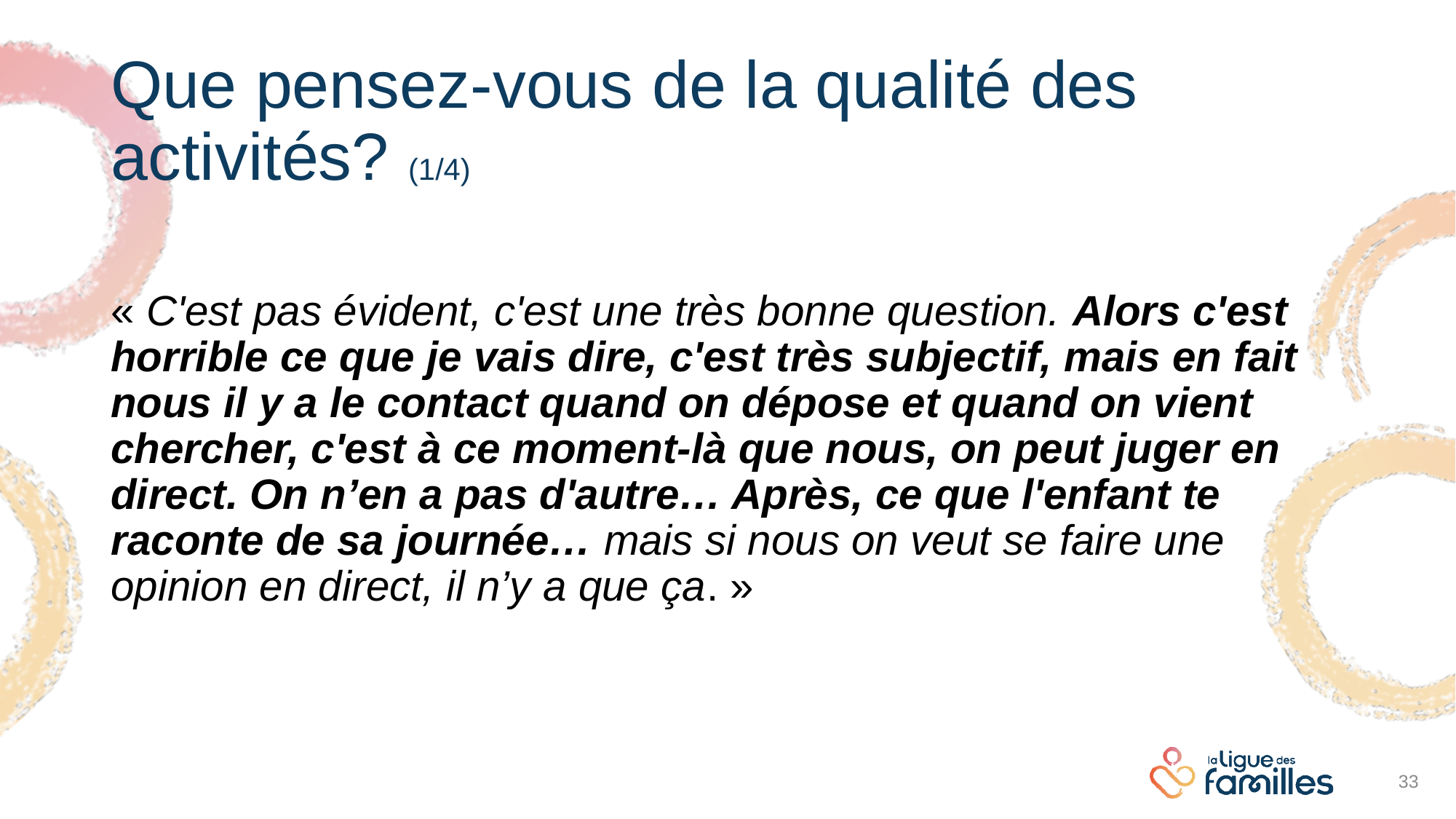

# Que pensez-vous de la qualité des activités? (1/4)

« C'est pas évident, c'est une très bonne question. Alors c'est horrible ce que je vais dire, c'est très subjectif, mais en fait nous il y a le contact quand on dépose et quand on vient chercher, c'est à ce moment-là que nous, on peut juger en direct. On n’en a pas d'autre… Après, ce que l'enfant te raconte de sa journée… mais si nous on veut se faire une opinion en direct, il n’y a que ça. »

33